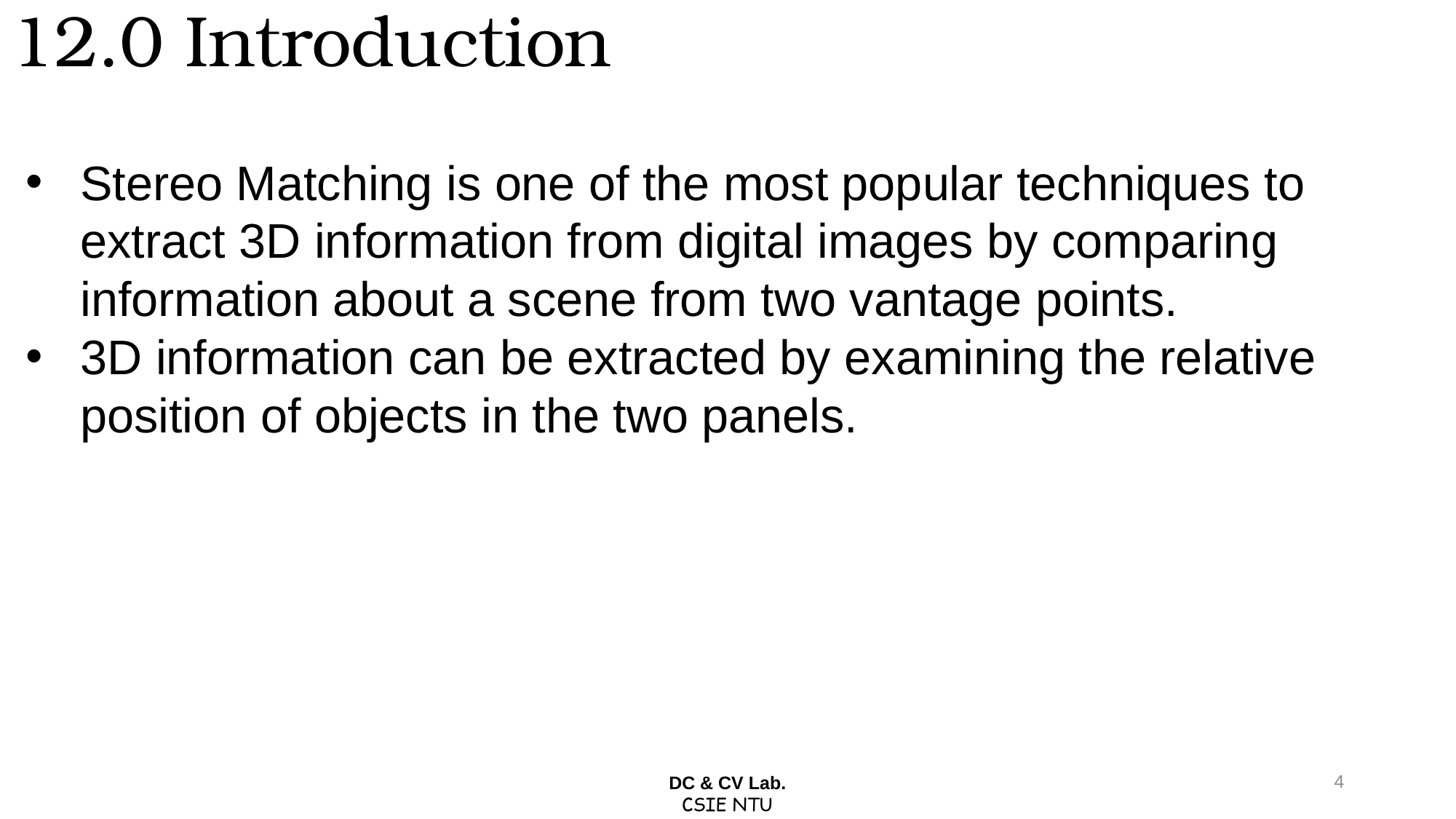

12.0 Introduction
Stereo Matching is one of the most popular techniques to extract 3D information from digital images by comparing information about a scene from two vantage points.
3D information can be extracted by examining the relative position of objects in the two panels.
4